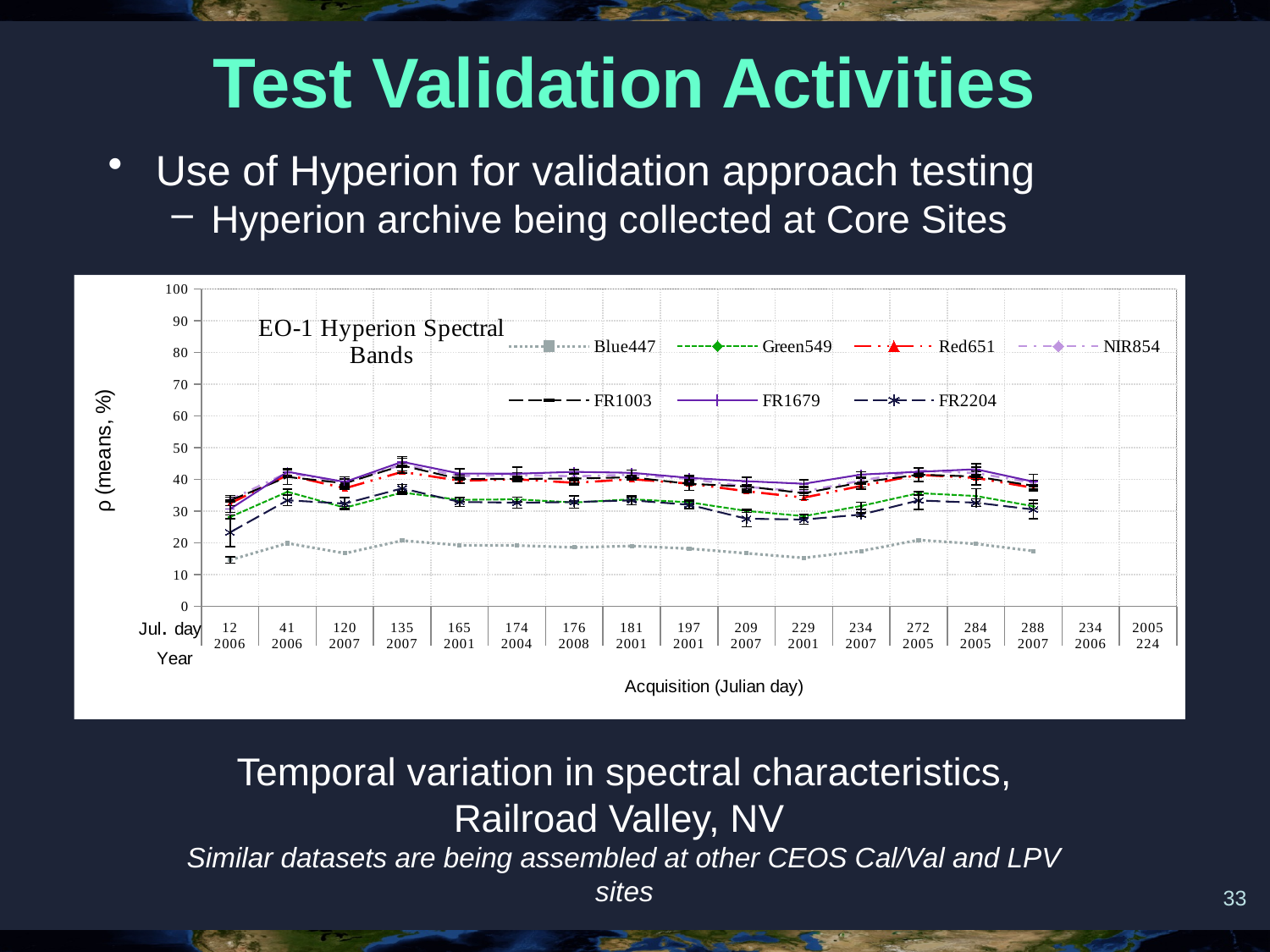

# Test Validation Activities
Use of Hyperion for validation approach testing
Hyperion archive being collected at Core Sites

[unsupported chart]

Temporal variation in spectral characteristics, Railroad Valley, NV
Similar datasets are being assembled at other CEOS Cal/Val and LPV sites
33